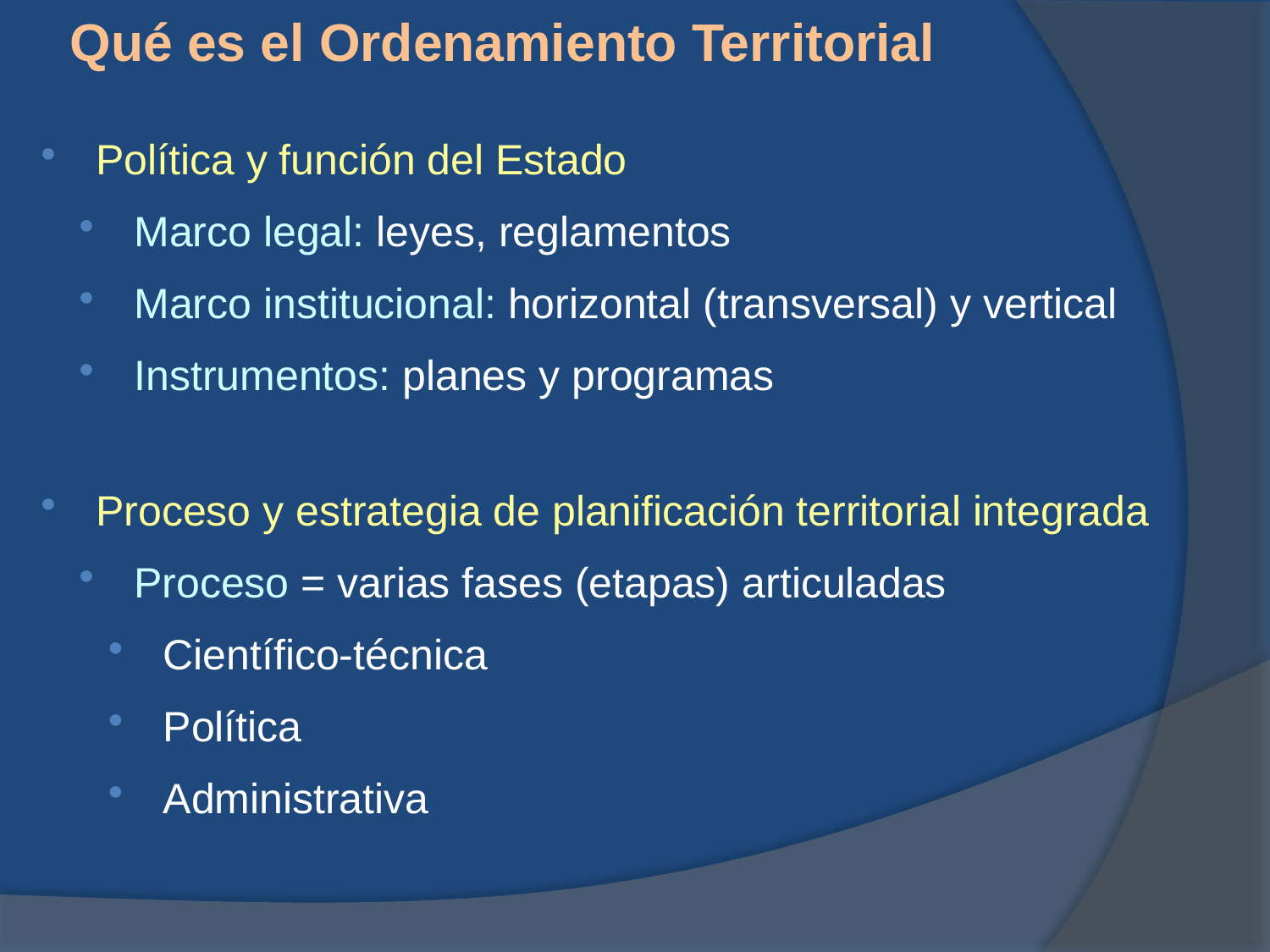

Qué es el Ordenamiento Territorial
Política y función del Estado
Marco legal: leyes, reglamentos
Marco institucional: horizontal (transversal) y vertical
Instrumentos: planes y programas

Proceso y estrategia de planificación territorial integrada
Proceso = varias fases (etapas) articuladas
Científico-técnica
Política
Administrativa